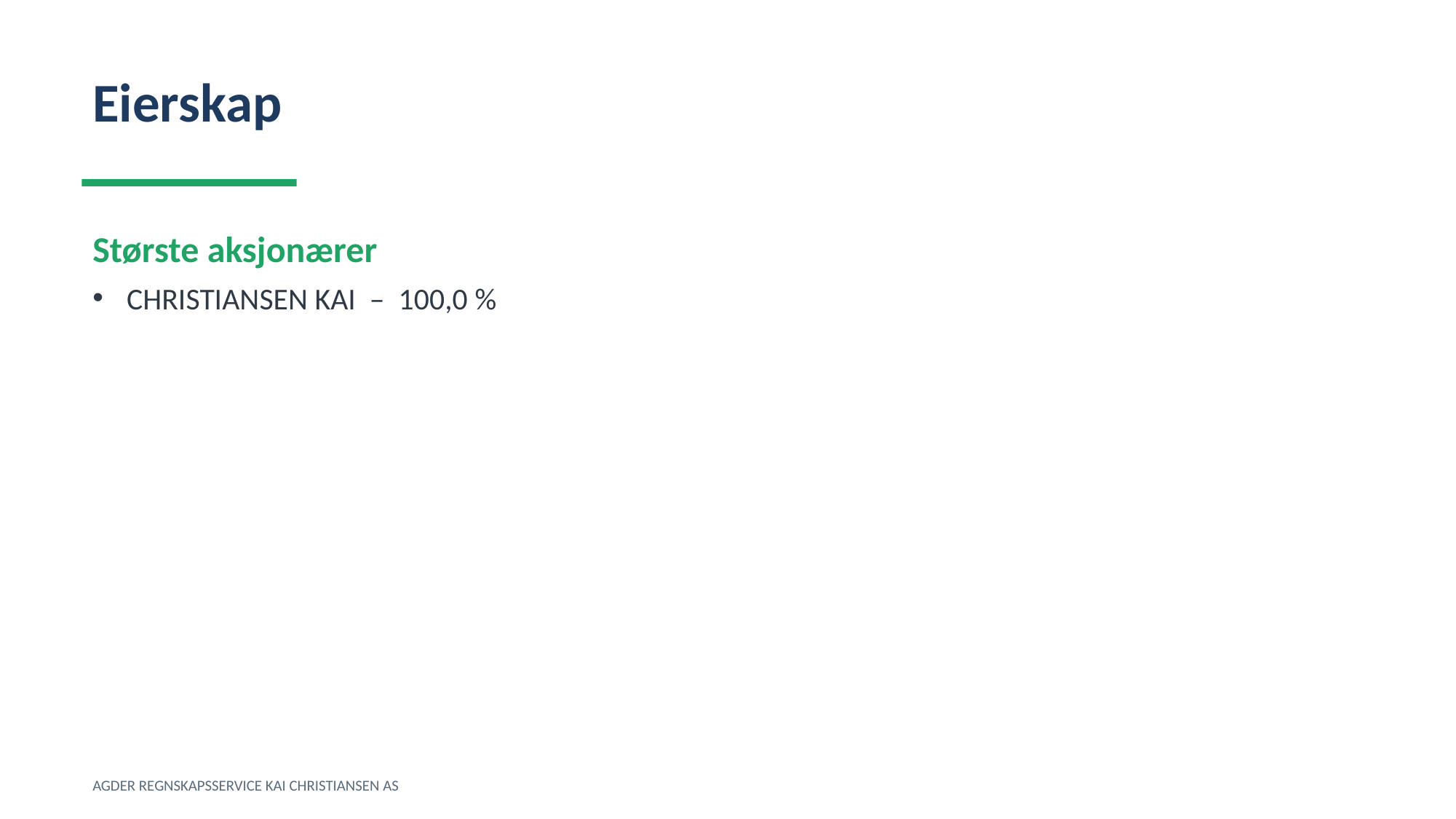

Eierskap

Største aksjonærer
CHRISTIANSEN KAI  –  100,0 %
AGDER REGNSKAPSSERVICE KAI CHRISTIANSEN AS